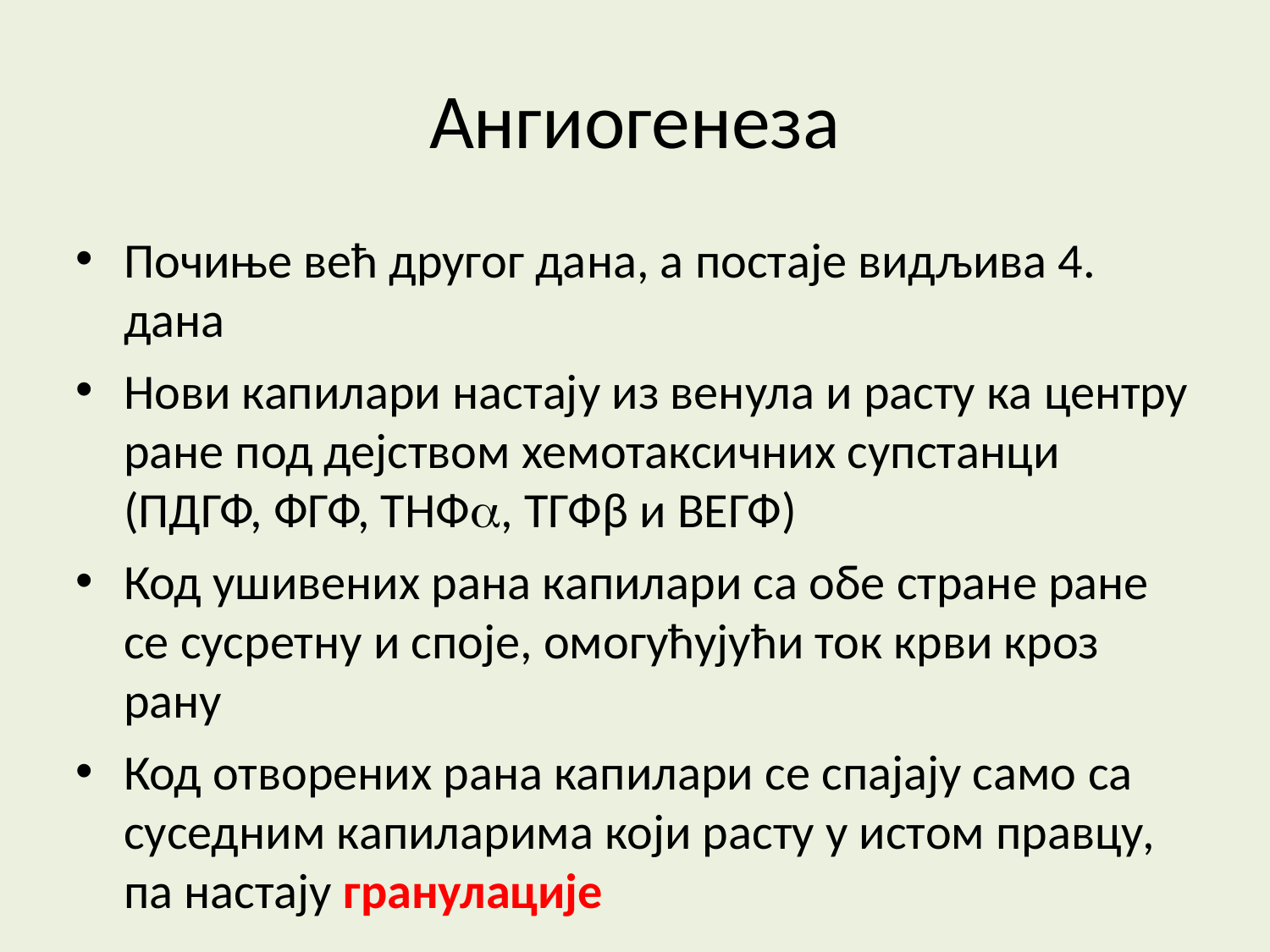

Ангиогенеза
Почиње већ другог дана, а постаје видљива 4. дана
Нови капилари настају из венула и расту ка центру ране под дејством хемотаксичних супстанци (ПДГФ, ФГФ, ТНФα, ТГФβ и ВЕГФ)
Код ушивених рана капилари са обе стране ране се сусретну и споје, омогућујући ток крви кроз рану
Код отворених рана капилари се спајају само са суседним капиларима који расту у истом правцу, па настају гранулације